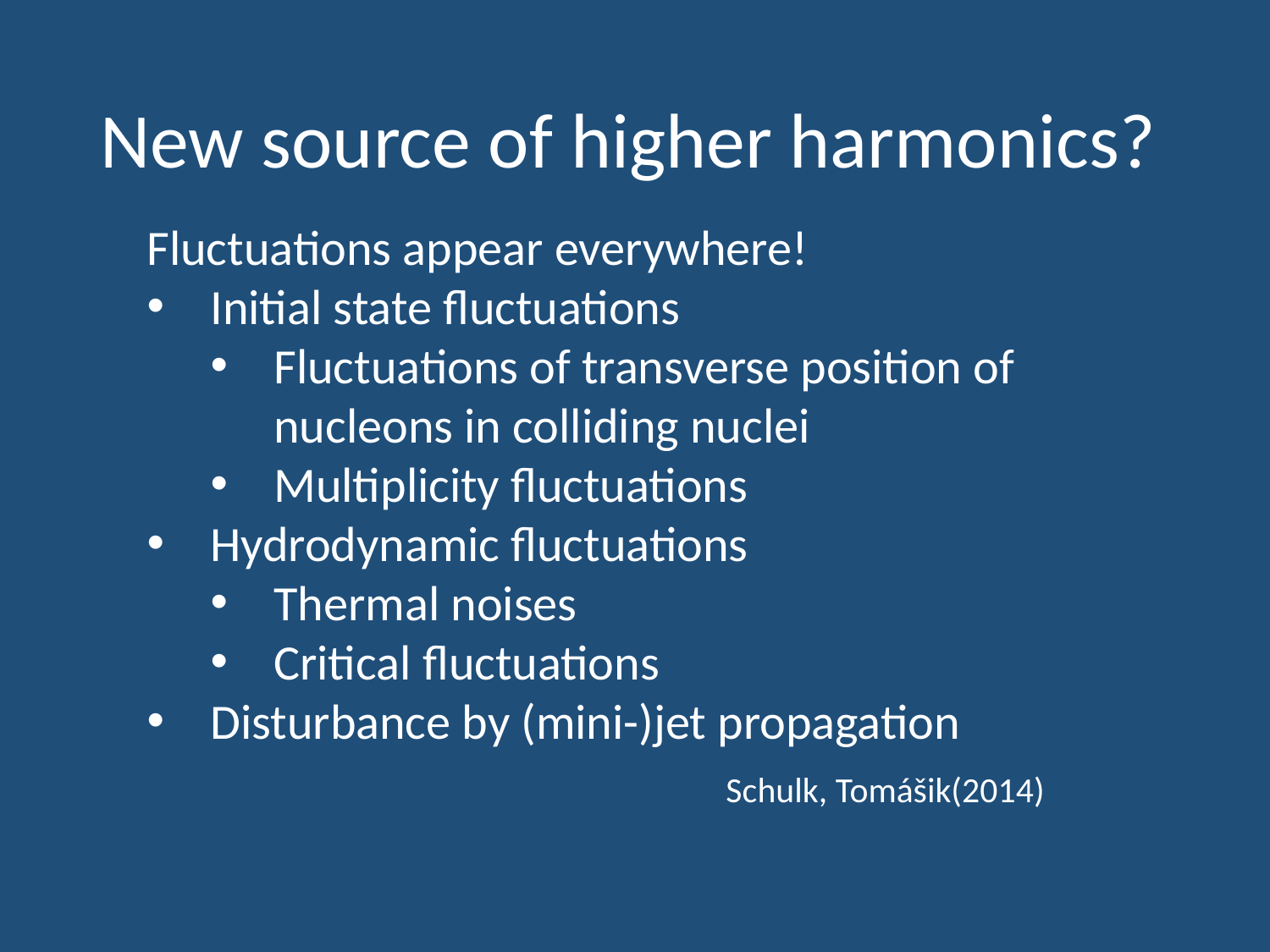

# New source of higher harmonics?
Fluctuations appear everywhere!
Initial state fluctuations
Fluctuations of transverse position of nucleons in colliding nuclei
Multiplicity fluctuations
Hydrodynamic fluctuations
Thermal noises
Critical fluctuations
Disturbance by (mini-)jet propagation
Schulk, Tomášik(2014)